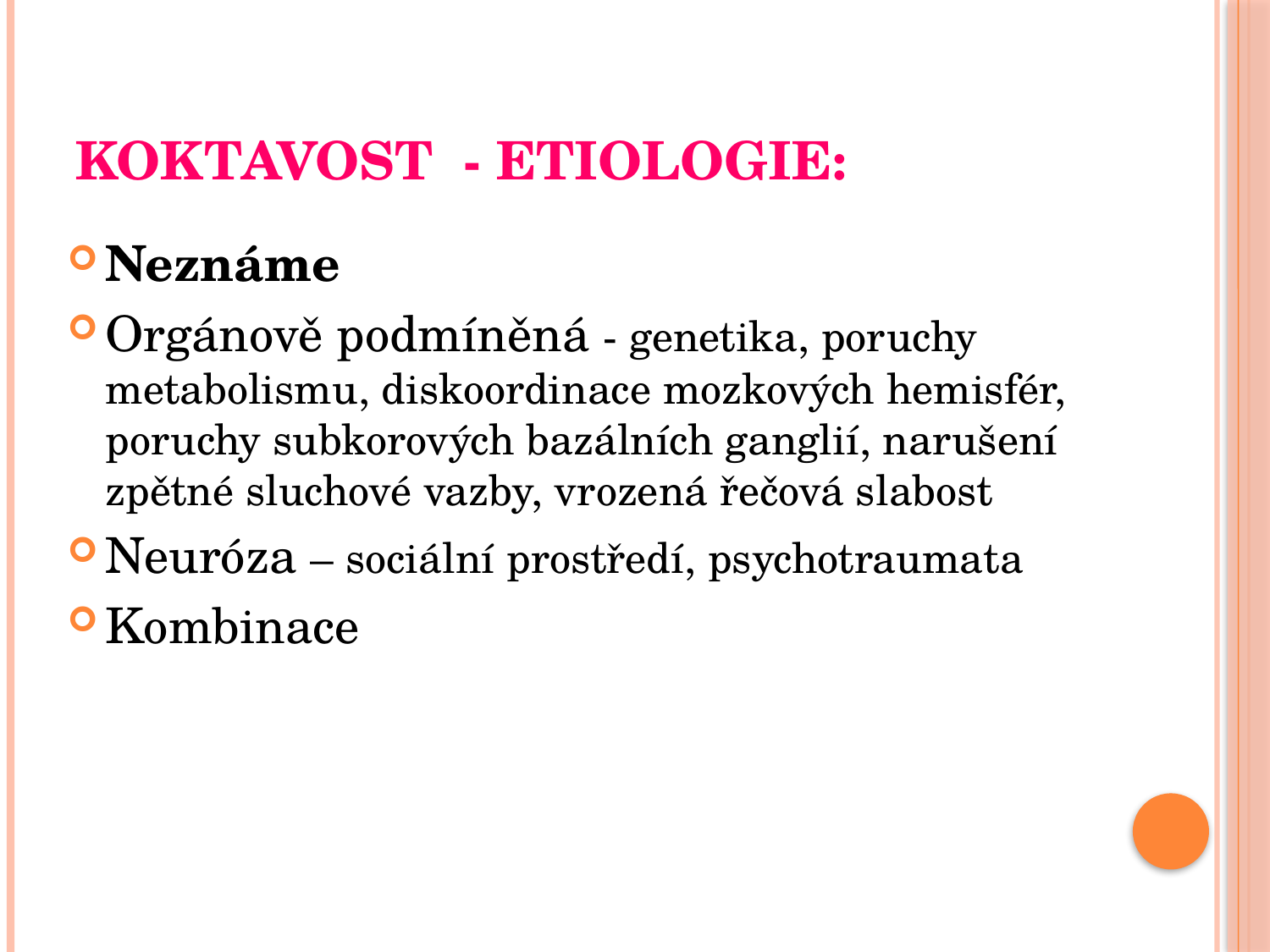

# Koktavost  - Etiologie:
Neznáme
Orgánově podmíněná - genetika, poruchy metabolismu, diskoordinace mozkových hemisfér, poruchy subkorových bazálních ganglií, narušení zpětné sluchové vazby, vrozená řečová slabost
Neuróza – sociální prostředí, psychotraumata
Kombinace